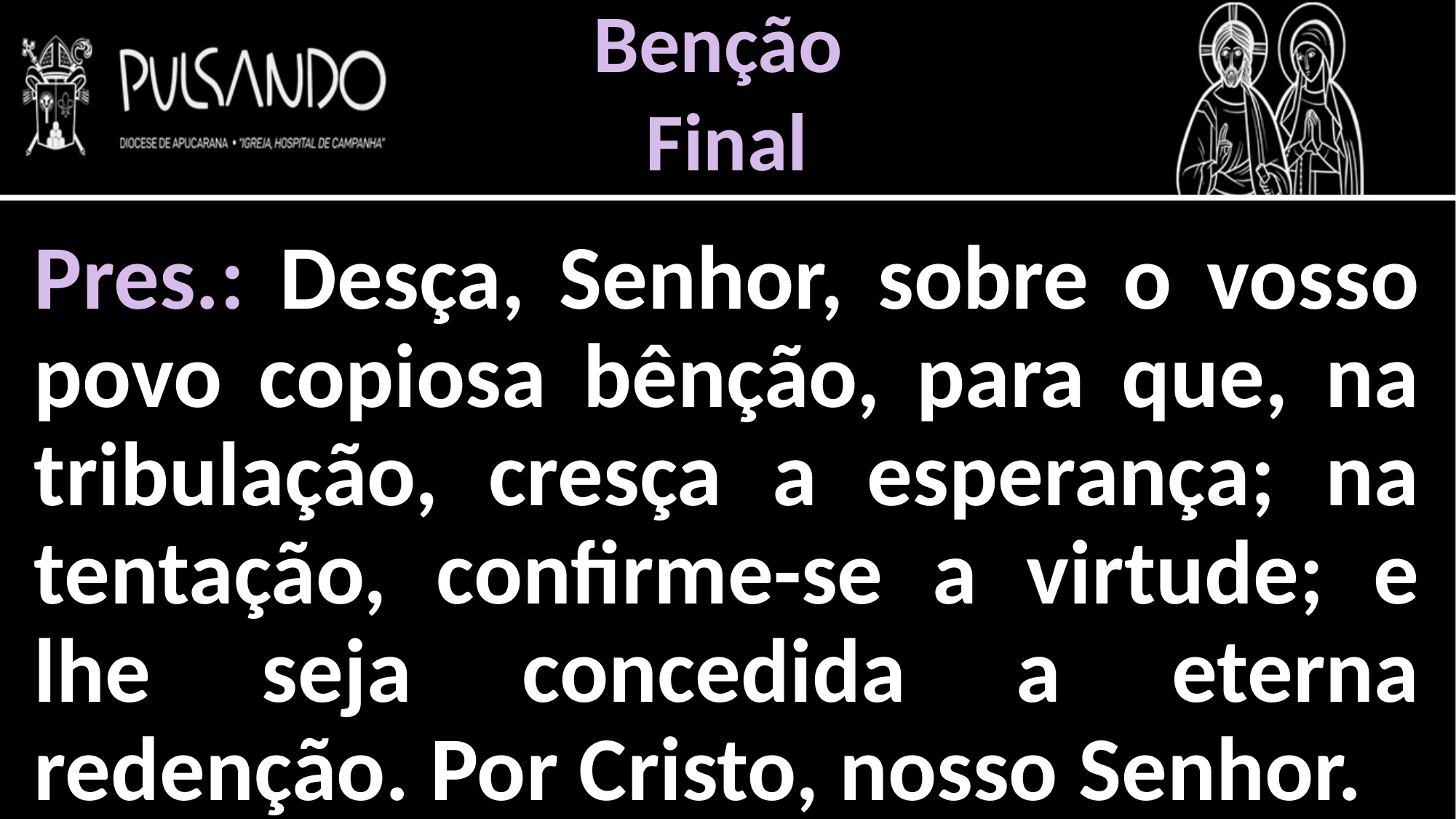

Benção
Final
Pres.: Desça, Senhor, sobre o vosso povo copiosa bênção, para que, na tribulação, cresça a esperança; na tentação, confirme-se a virtude; e lhe seja concedida a eterna redenção. Por Cristo, nosso Senhor.